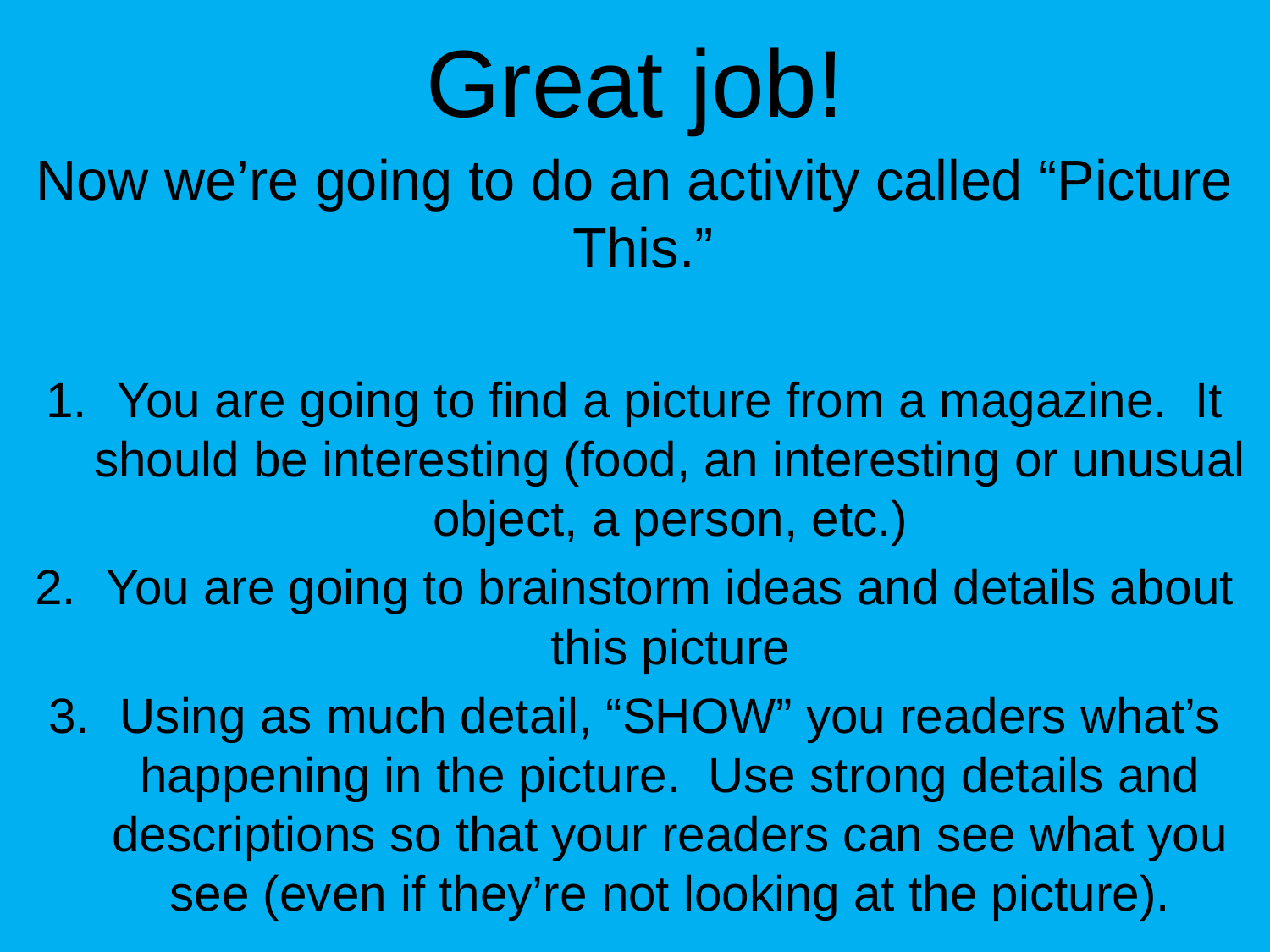

# Great job!
Now we’re going to do an activity called “Picture This.”

You are going to find a picture from a magazine.  It should be interesting (food, an interesting or unusual object, a person, etc.)
You are going to brainstorm ideas and details about this picture
Using as much detail, “SHOW” you readers what’s happening in the picture.  Use strong details and descriptions so that your readers can see what you see (even if they’re not looking at the picture).